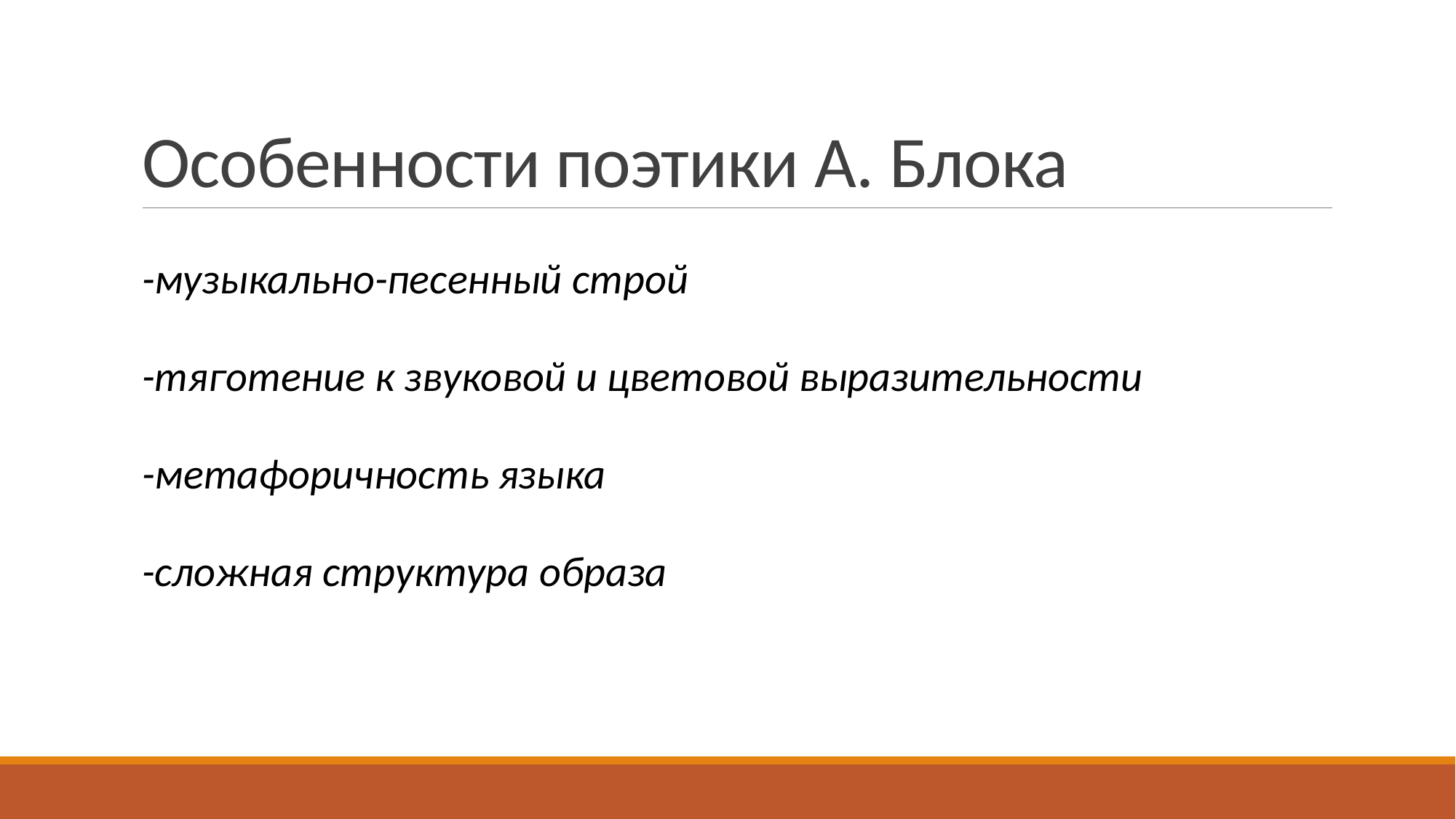

# Особенности поэтики А. Блока
-музыкально-песенный строй
-тяготение к звуковой и цветовой выразительности
-метафоричность языка
-сложная структура образа